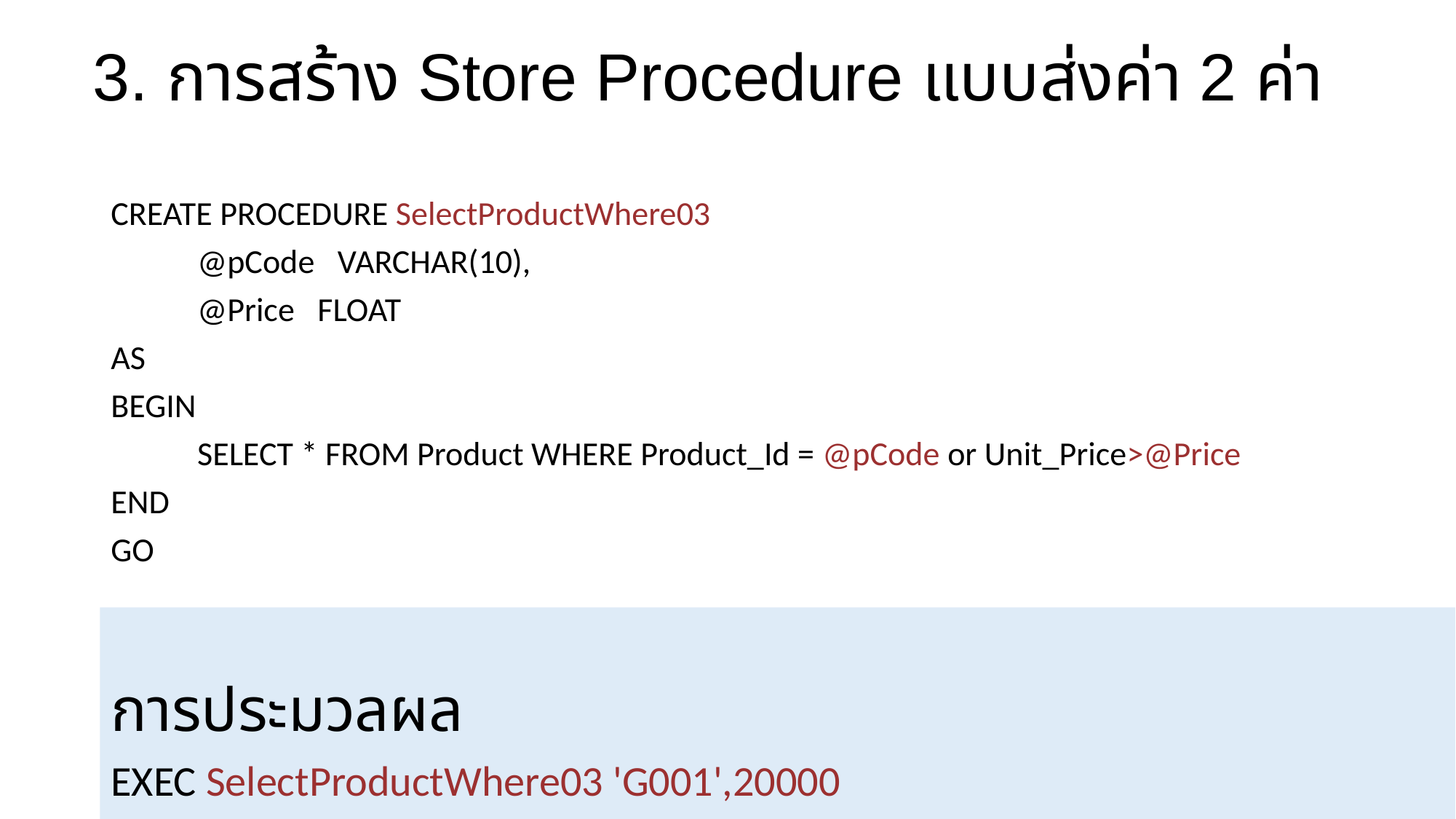

# 3. การสร้าง Store Procedure แบบส่งค่า 2 ค่า
CREATE PROCEDURE SelectProductWhere03
	@pCode   VARCHAR(10),
	@Price   FLOAT
AS
BEGIN
	SELECT * FROM Product WHERE Product_Id = @pCode or Unit_Price>@Price
END
GO

การประมวลผล
EXEC SelectProductWhere03 'G001',20000